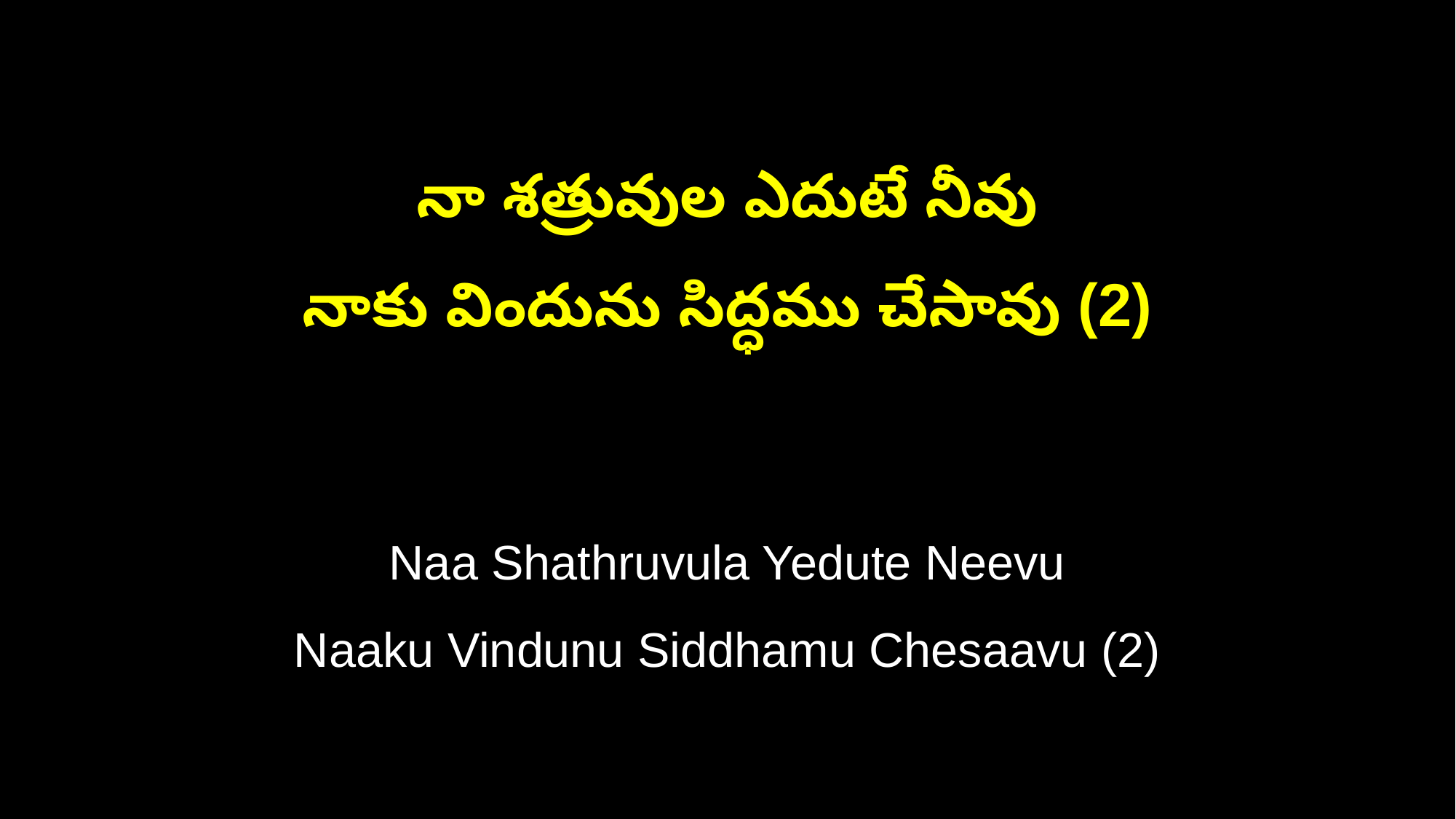

నా శత్రువుల ఎదుటే నీవు
నాకు విందును సిద్ధము చేసావు (2)
Naa Shathruvula Yedute Neevu
Naaku Vindunu Siddhamu Chesaavu (2)